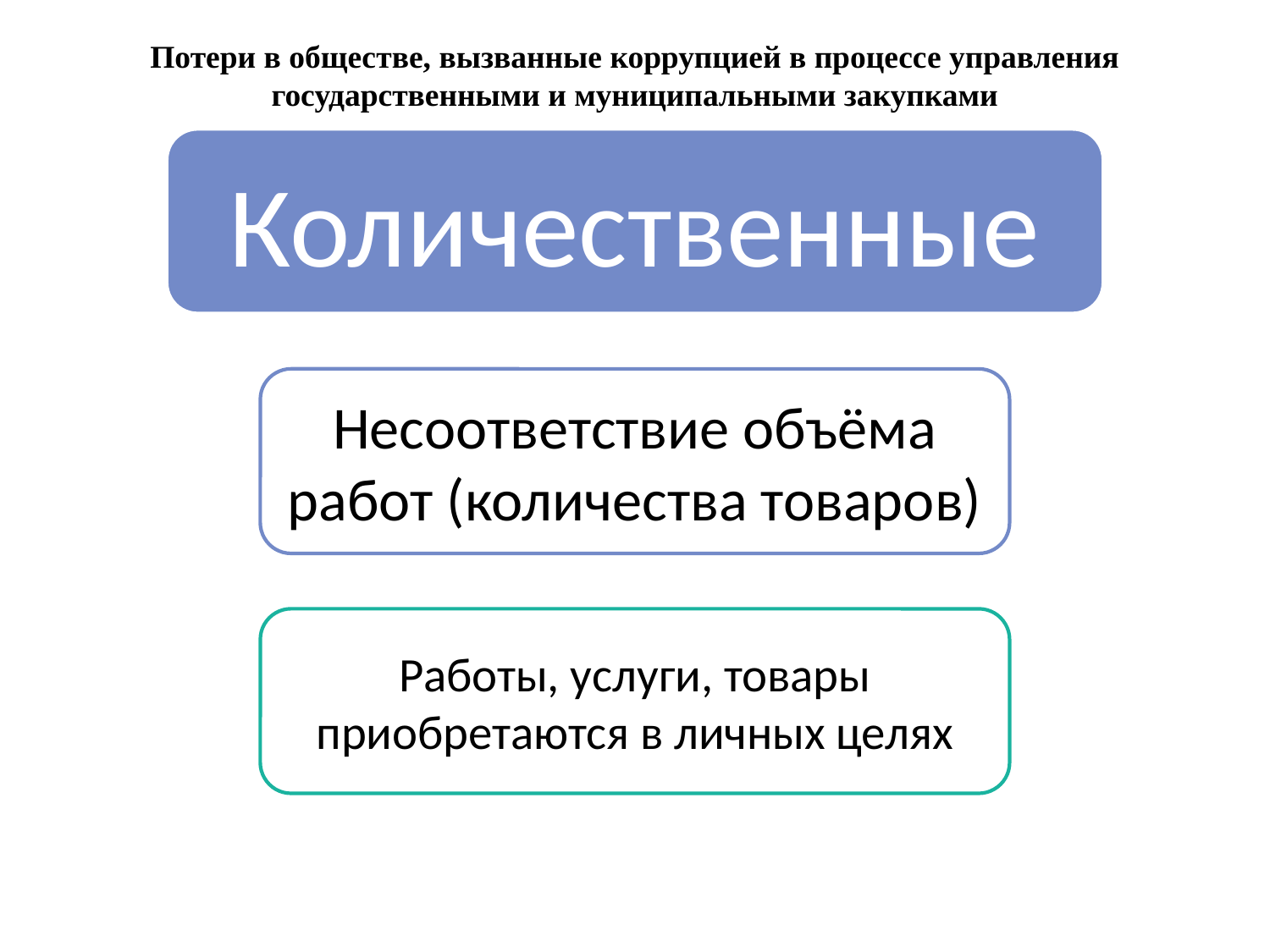

Потери в обществе, вызванные коррупцией в процессе управления государственными и муниципальными закупками
Количественные
Несоответствие объёма работ (количества товаров)
Работы, услуги, товары приобретаются в личных целях